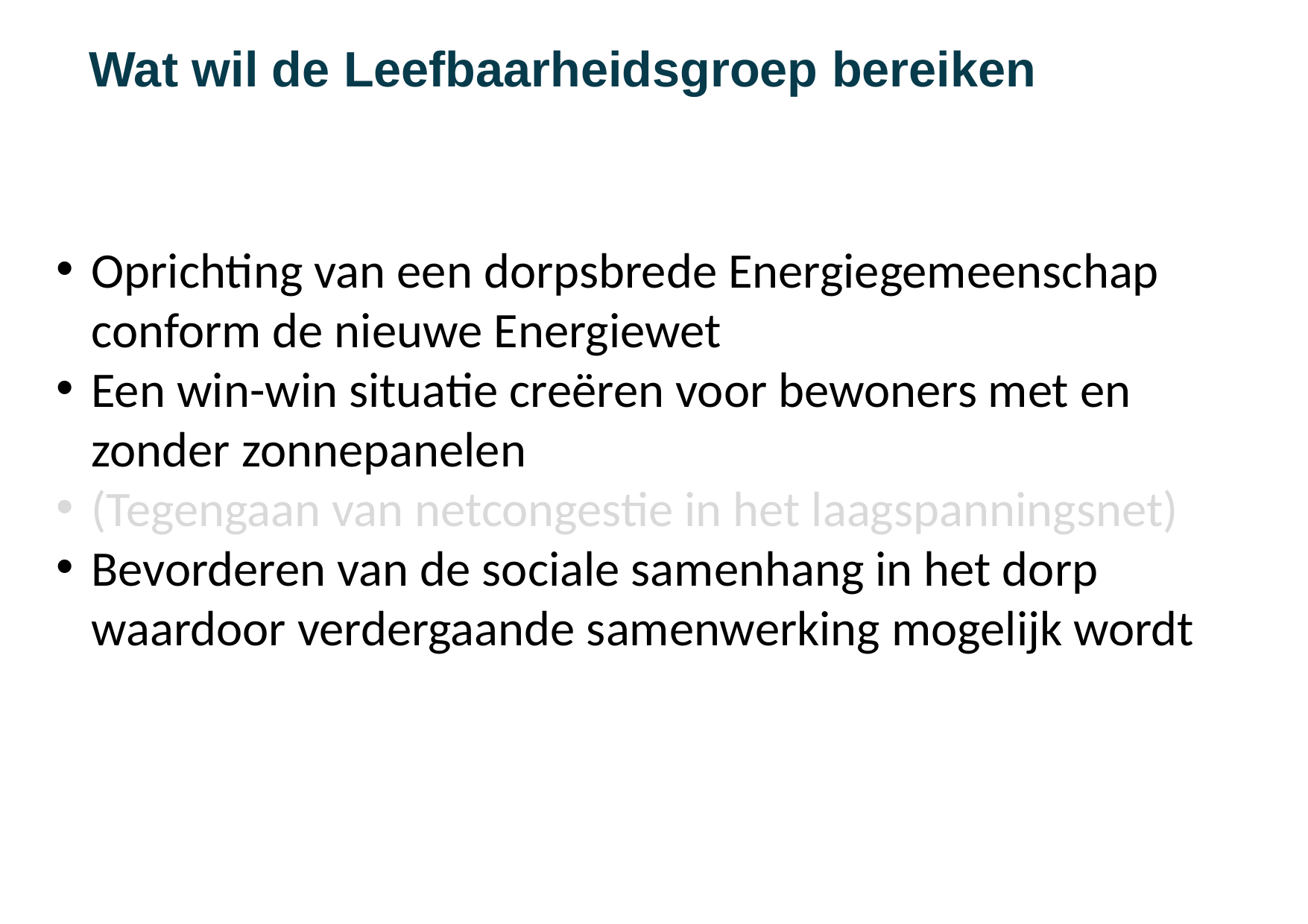

# Wat wil de Leefbaarheidsgroep bereiken
Oprichting van een dorpsbrede Energiegemeenschap conform de nieuwe Energiewet
Een win-win situatie creëren voor bewoners met en zonder zonnepanelen
(Tegengaan van netcongestie in het laagspanningsnet)
Bevorderen van de sociale samenhang in het dorp waardoor verdergaande samenwerking mogelijk wordt